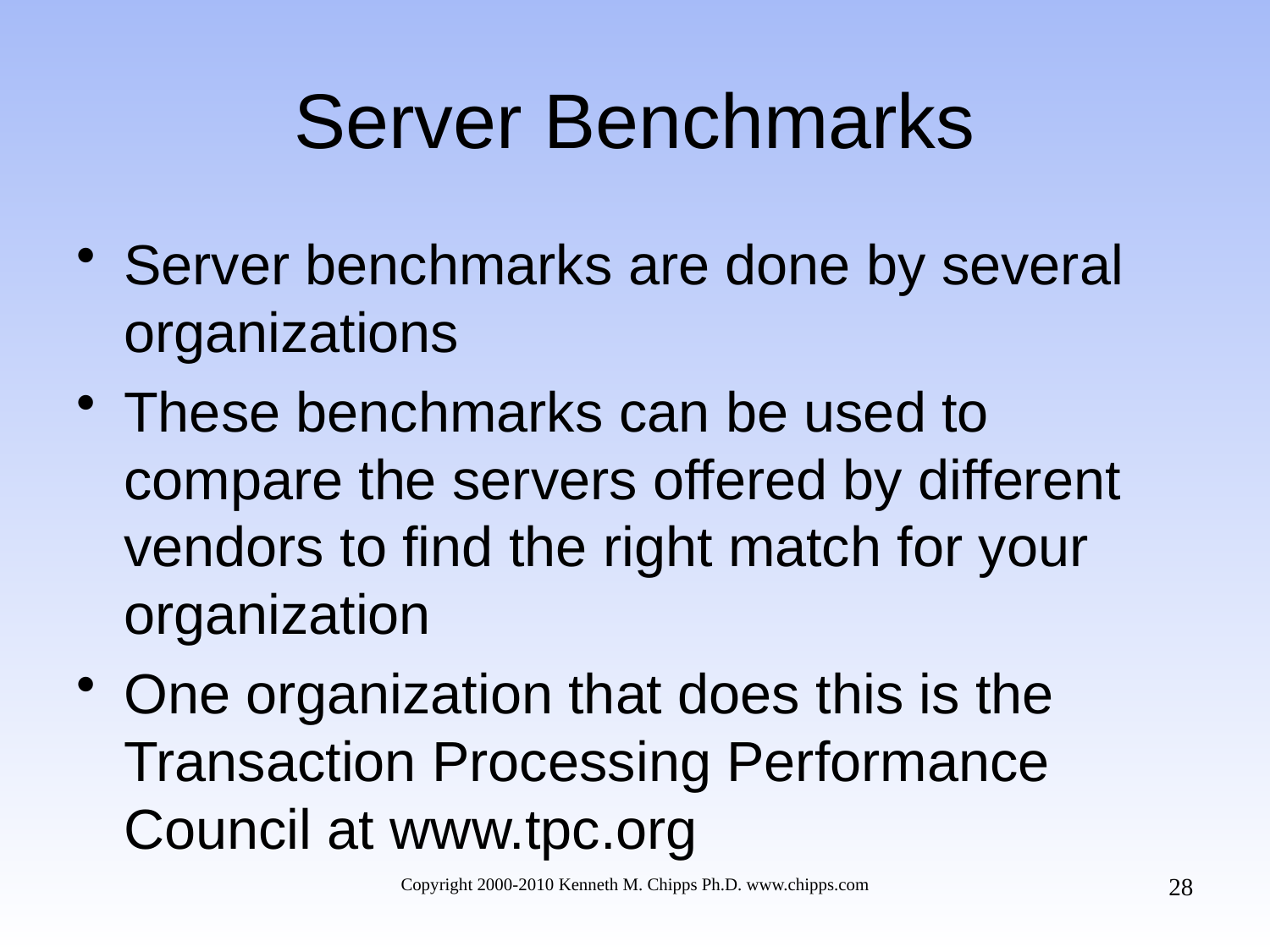

# Server Benchmarks
Server benchmarks are done by several organizations
These benchmarks can be used to compare the servers offered by different vendors to find the right match for your organization
One organization that does this is the Transaction Processing Performance Council at www.tpc.org
28
Copyright 2000-2010 Kenneth M. Chipps Ph.D. www.chipps.com